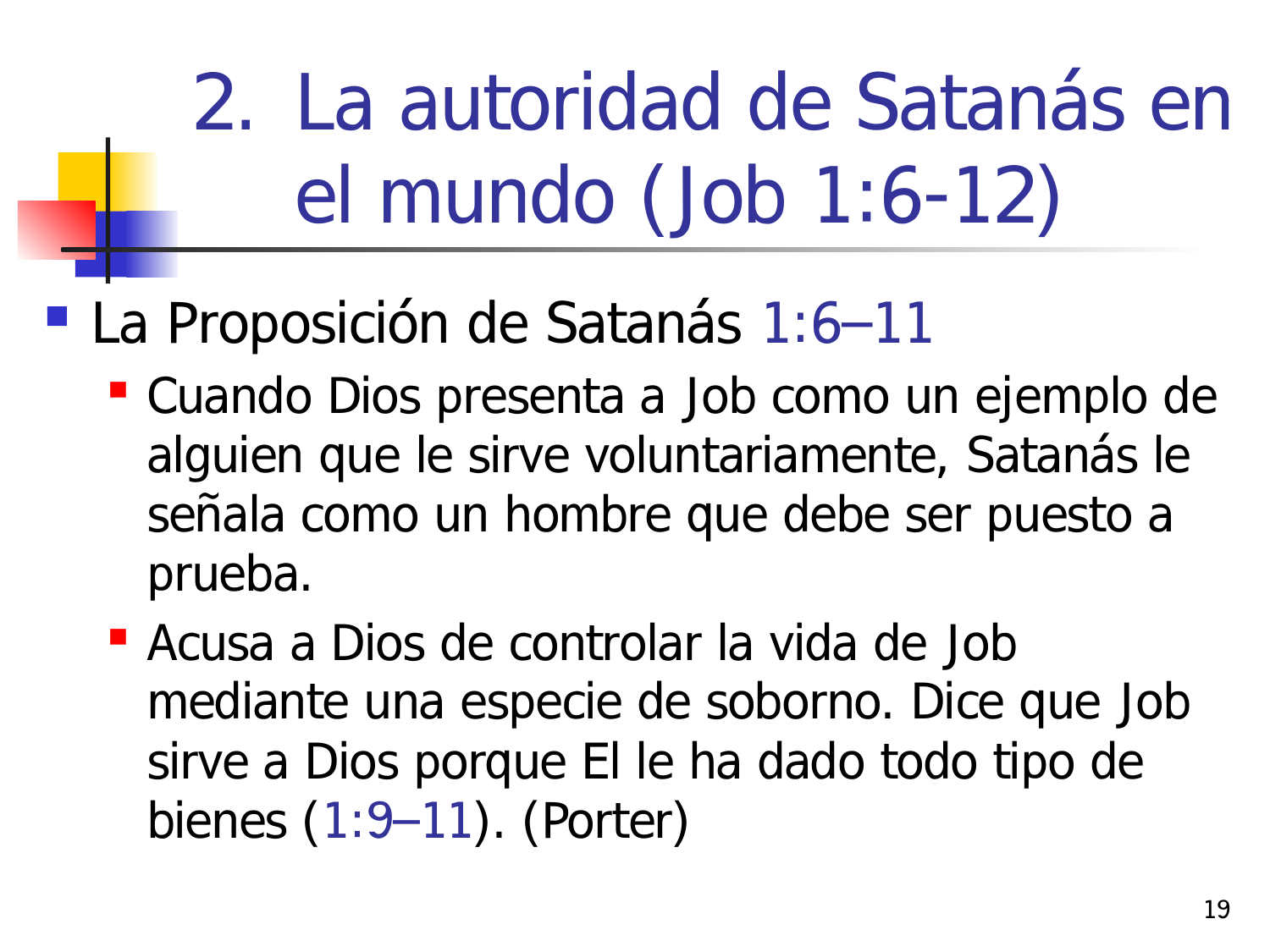

# La autoridad de Satanás en el mundo (Job 1:6-12)
La Proposición de Satanás 1:6–11
Cuando Dios presenta a Job como un ejemplo de alguien que le sirve voluntariamente, Satanás le señala como un hombre que debe ser puesto a prueba.
Acusa a Dios de controlar la vida de Job mediante una especie de soborno. Dice que Job sirve a Dios porque El le ha dado todo tipo de bienes (1:9–11). (Porter)
19